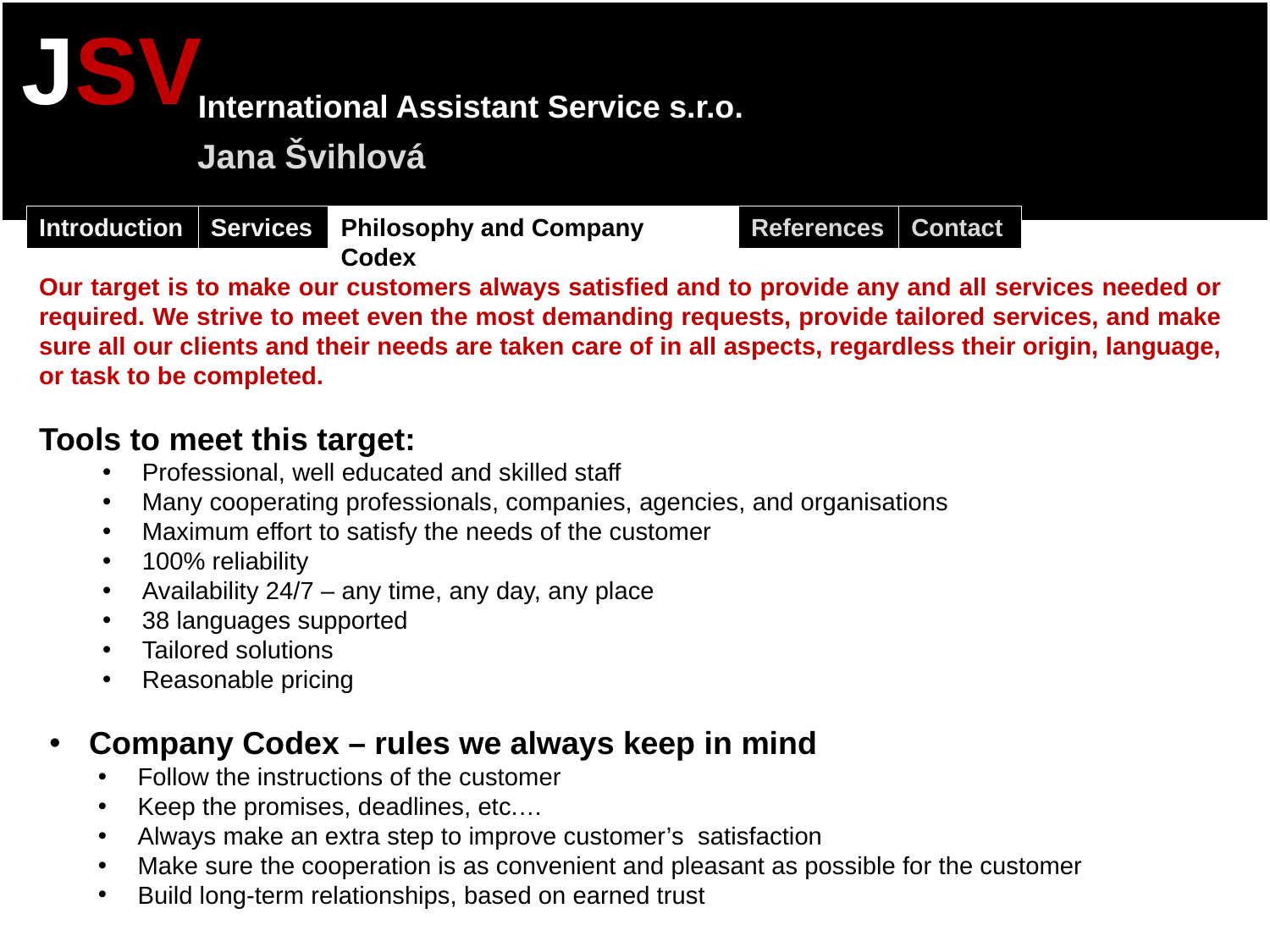

JSV
International Assistant Service s.r.o.
Jana Švihlová
Introduction
Services
Philosophy and Company Codex
References
Contact

Our target is to make our customers always satisfied and to provide any and all services needed or required. We strive to meet even the most demanding requests, provide tailored services, and make sure all our clients and their needs are taken care of in all aspects, regardless their origin, language, or task to be completed.

Tools to meet this target:
Professional, well educated and skilled staff
Many cooperating professionals, companies, agencies, and organisations
Maximum effort to satisfy the needs of the customer
100% reliability
Availability 24/7 – any time, any day, any place
38 languages supported
Tailored solutions
Reasonable pricing

Company Codex – rules we always keep in mind
Follow the instructions of the customer
Keep the promises, deadlines, etc.…
Always make an extra step to improve customer’s  satisfaction
Make sure the cooperation is as convenient and pleasant as possible for the customer
Build long-term relationships, based on earned trust